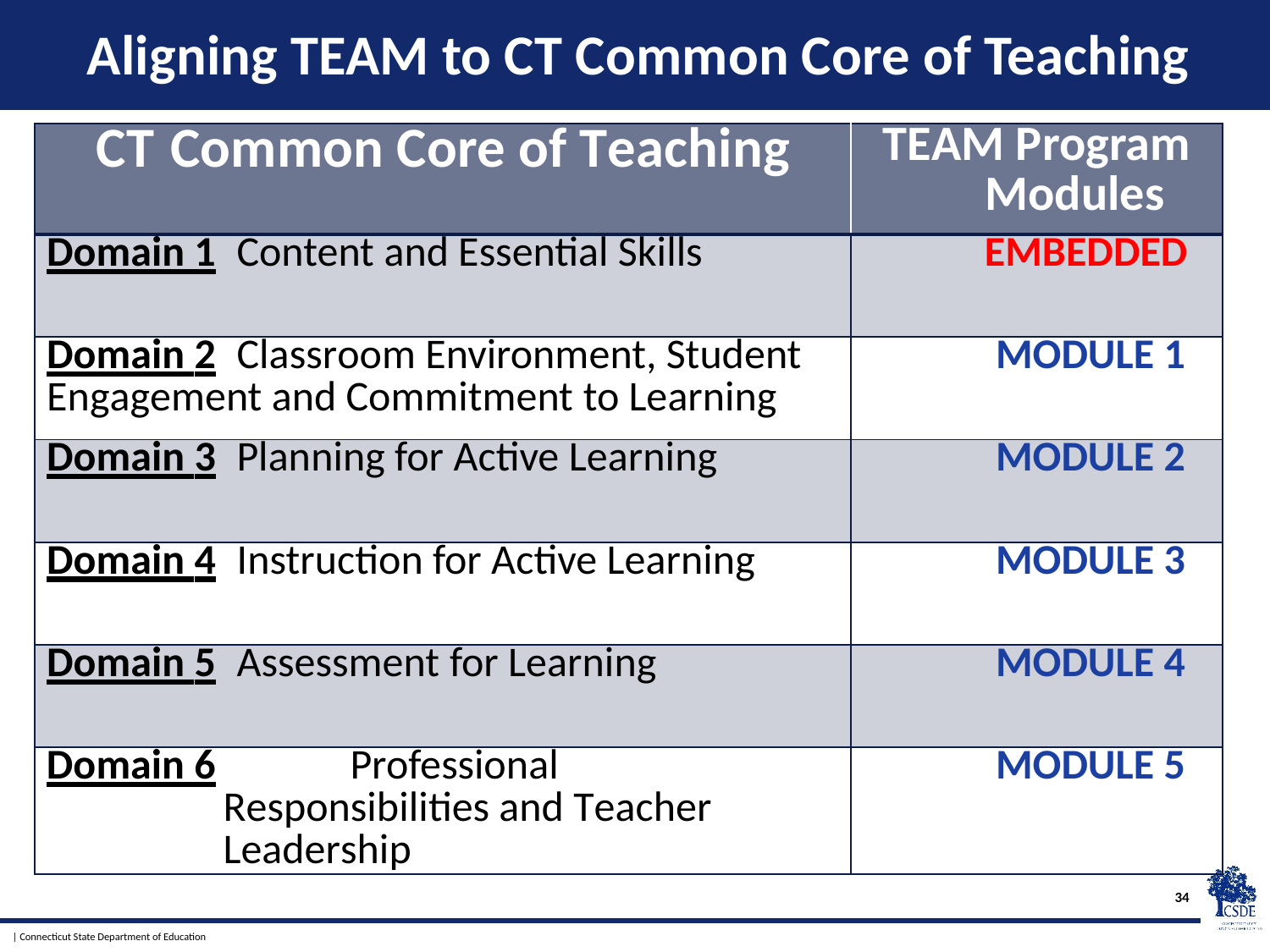

# Aligning TEAM to CT Common Core of Teaching
| CT Common Core of Teaching | TEAM Program Modules |
| --- | --- |
| Domain 1 Content and Essential Skills | EMBEDDED |
| Domain 2 Classroom Environment, Student Engagement and Commitment to Learning | MODULE 1 |
| Domain 3 Planning for Active Learning | MODULE 2 |
| Domain 4 Instruction for Active Learning | MODULE 3 |
| Domain 5 Assessment for Learning | MODULE 4 |
| Domain 6 Professional Responsibilities and Teacher Leadership | MODULE 5 |